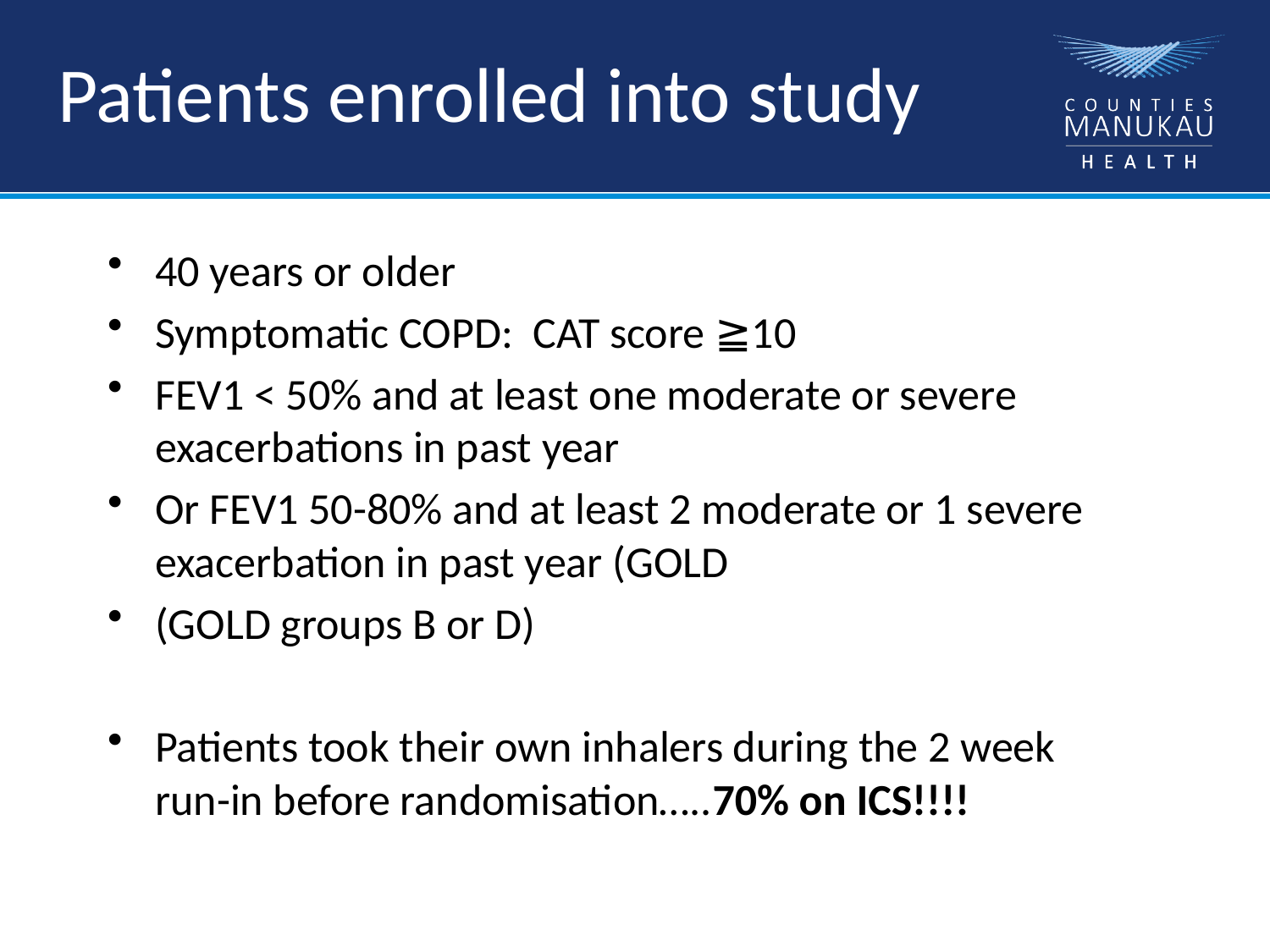

# Patients enrolled into study
40 years or older
Symptomatic COPD:  CAT score ≧10
FEV1 < 50% and at least one moderate or severe exacerbations in past year
Or FEV1 50-80% and at least 2 moderate or 1 severe exacerbation in past year (GOLD
(GOLD groups B or D)

Patients took their own inhalers during the 2 week run-in before randomisation…..70% on ICS!!!!